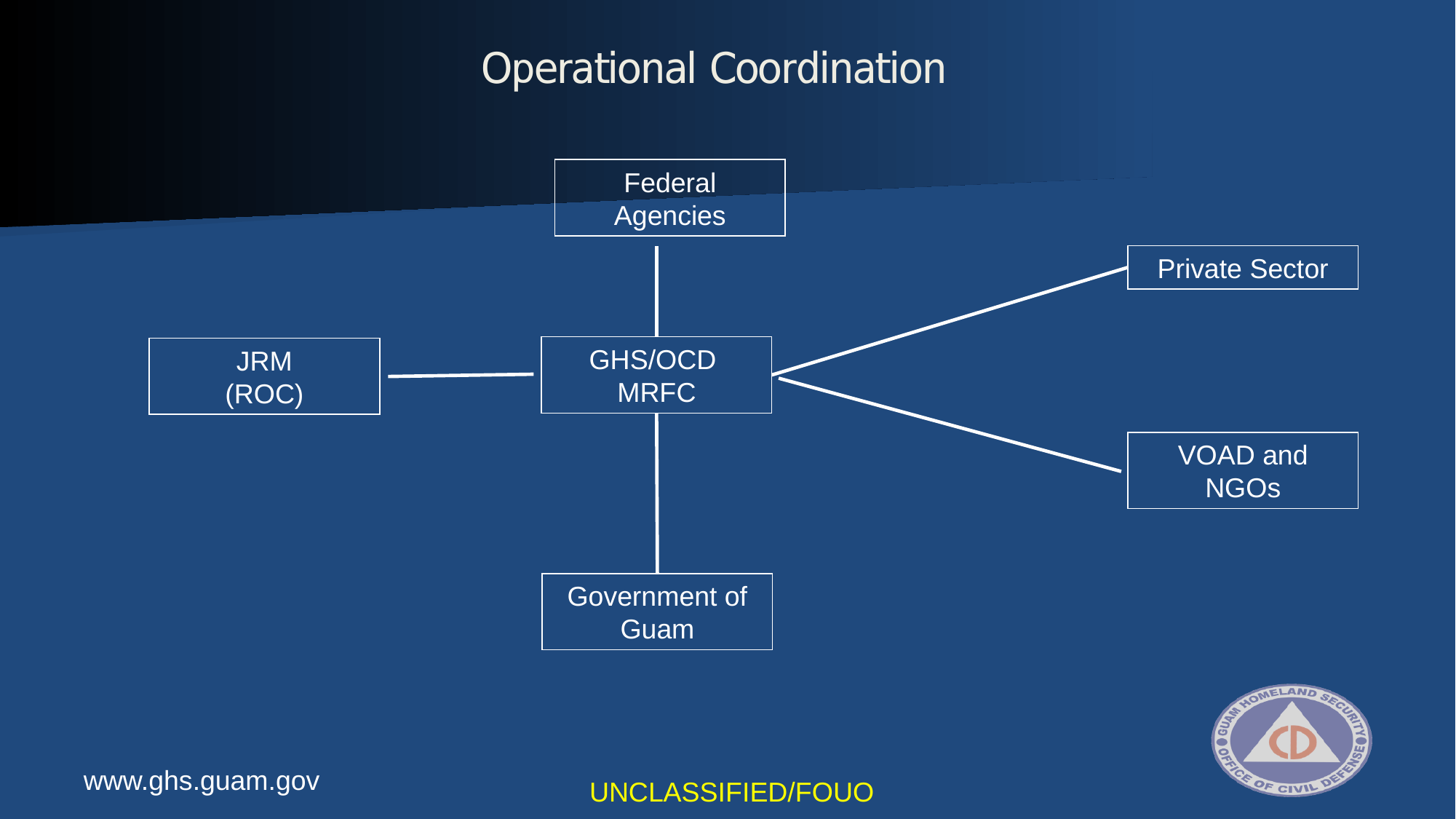

# Operational Coordination
Federal Agencies
Private Sector
GHS/OCD
MRFC
JRM
(ROC)
VOAD and NGOs
Government of Guam
www.ghs.guam.gov
UNCLASSIFIED/FOUO